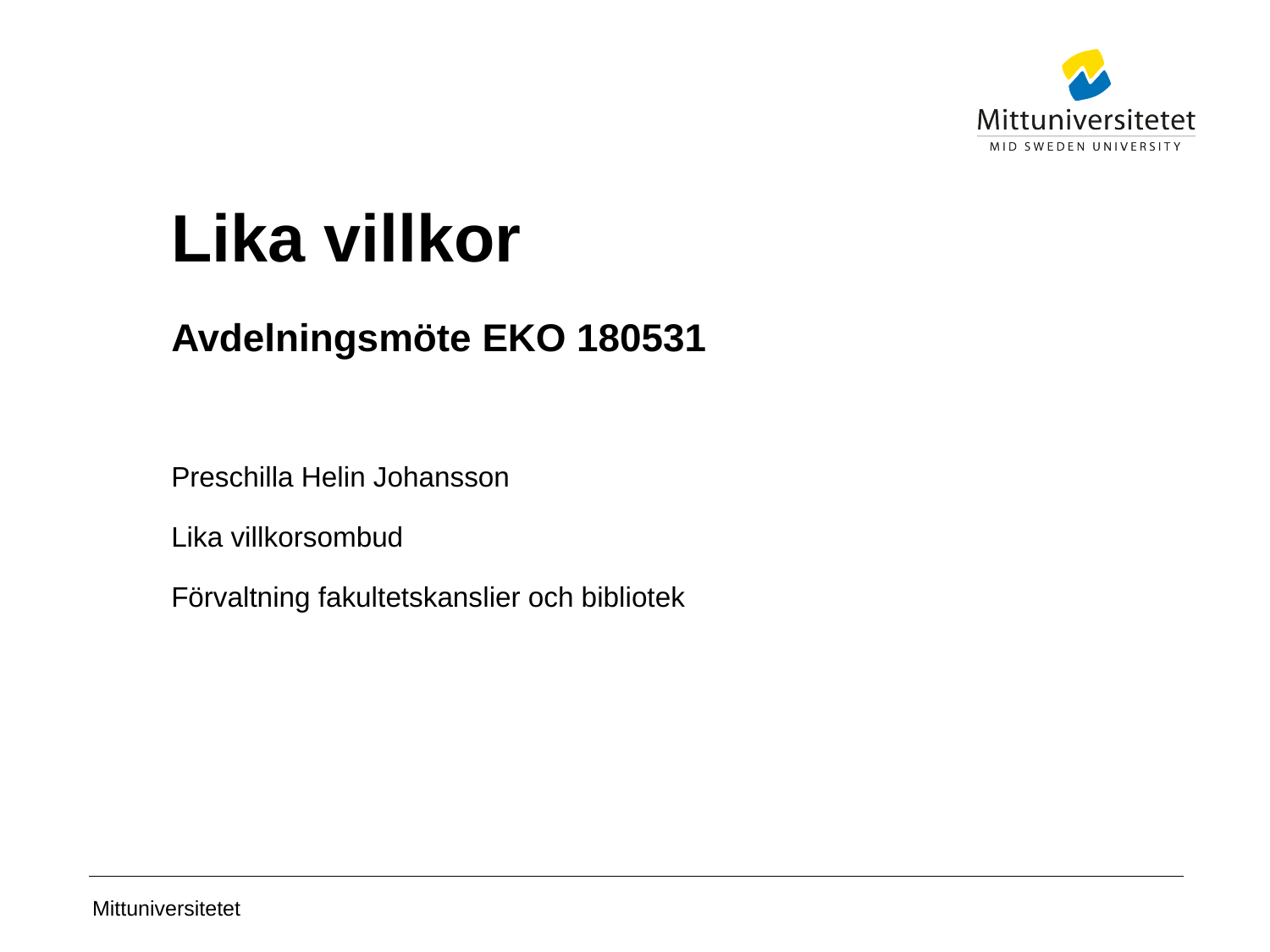

# Lika villkor
Avdelningsmöte EKO 180531

Preschilla Helin Johansson
Lika villkorsombud
Förvaltning fakultetskanslier och bibliotek